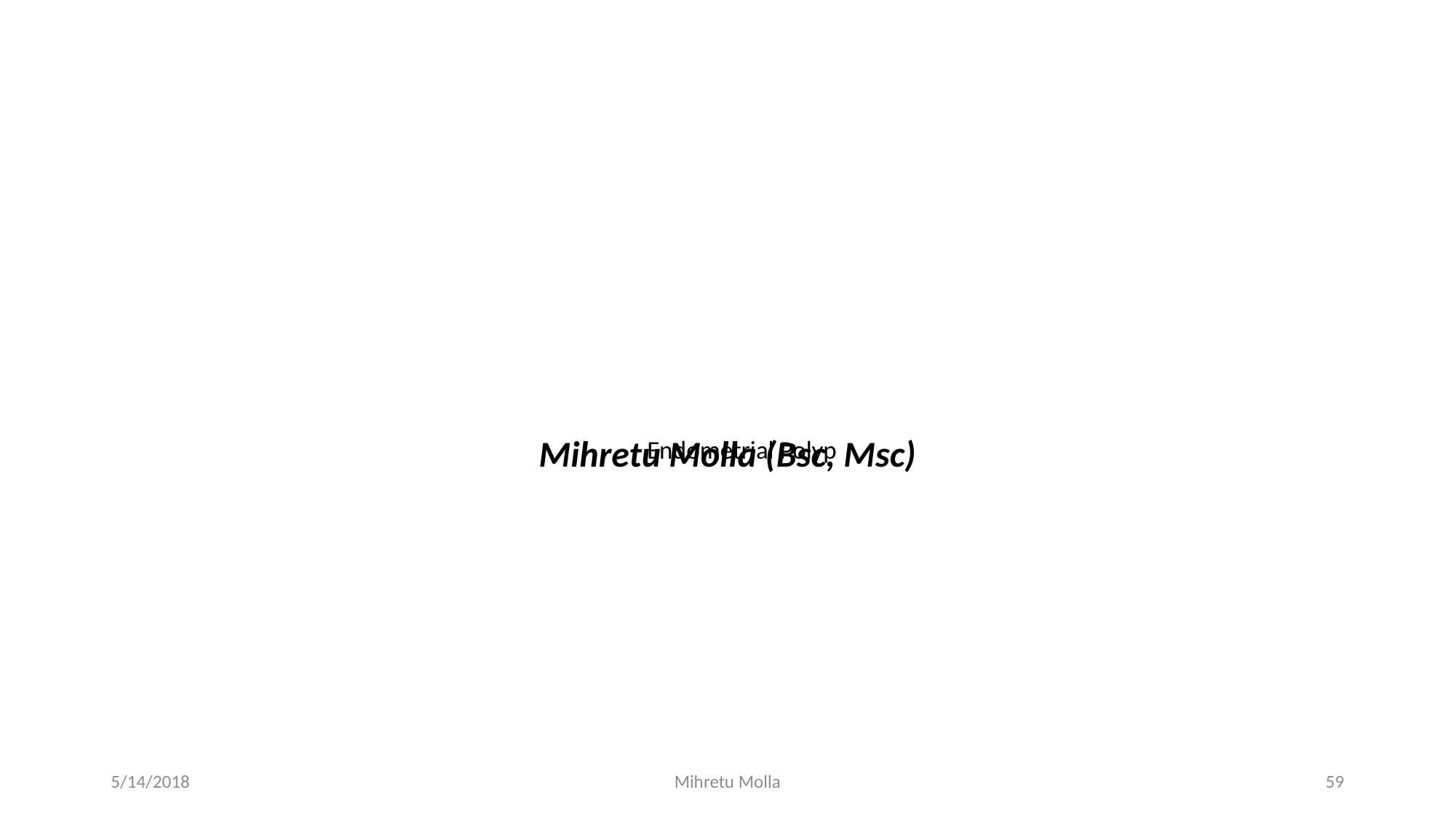

# Endometrial Polyp
Mihretu Molla (Bsc, Msc)
5/14/2018
Mihretu Molla
59